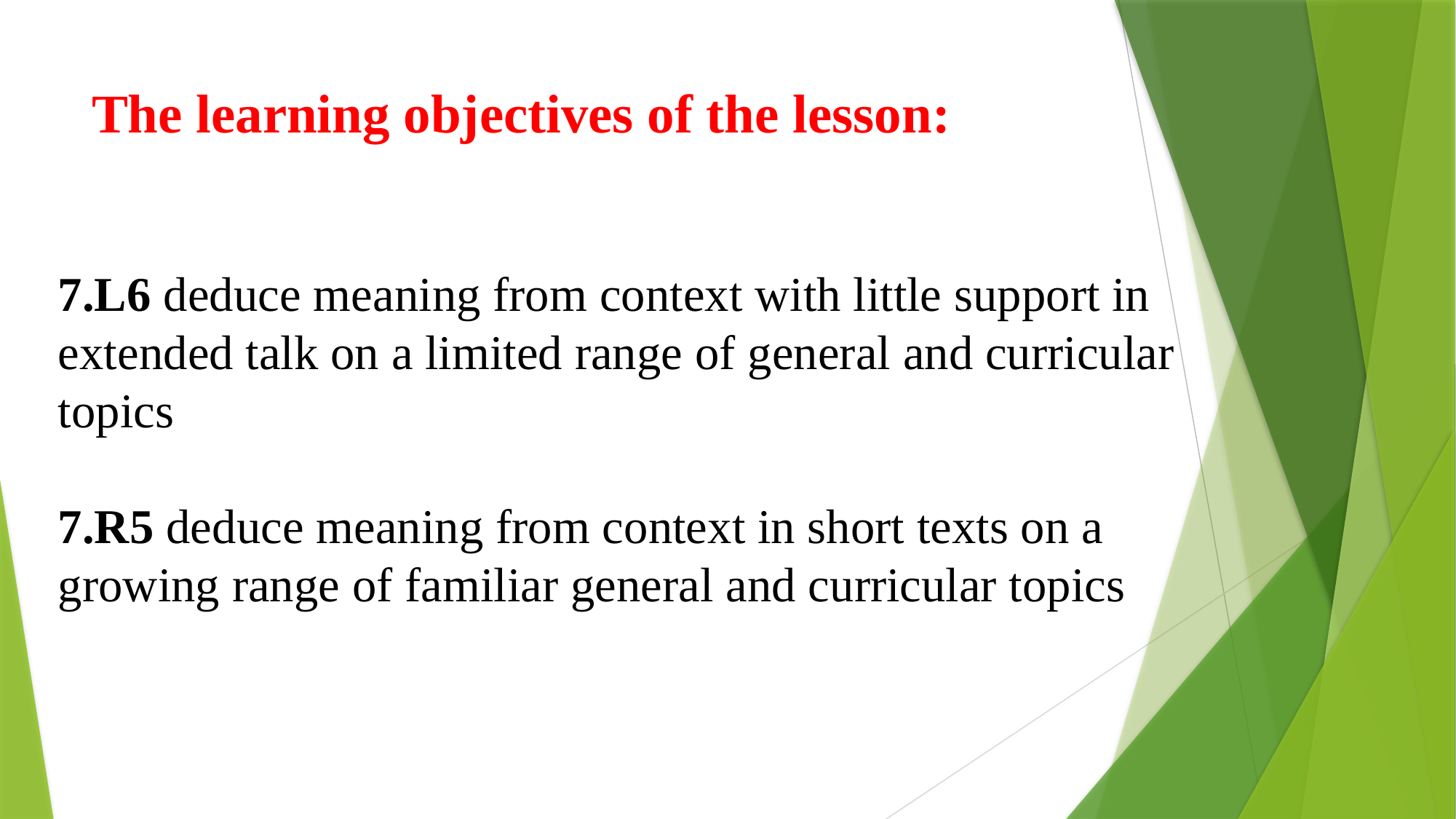

# The learning objectives of the lesson:
7.L6 deduce meaning from context with little support in extended talk on a limited range of general and curricular topics

7.R5 deduce meaning from context in short texts on a growing range of familiar general and curricular topics